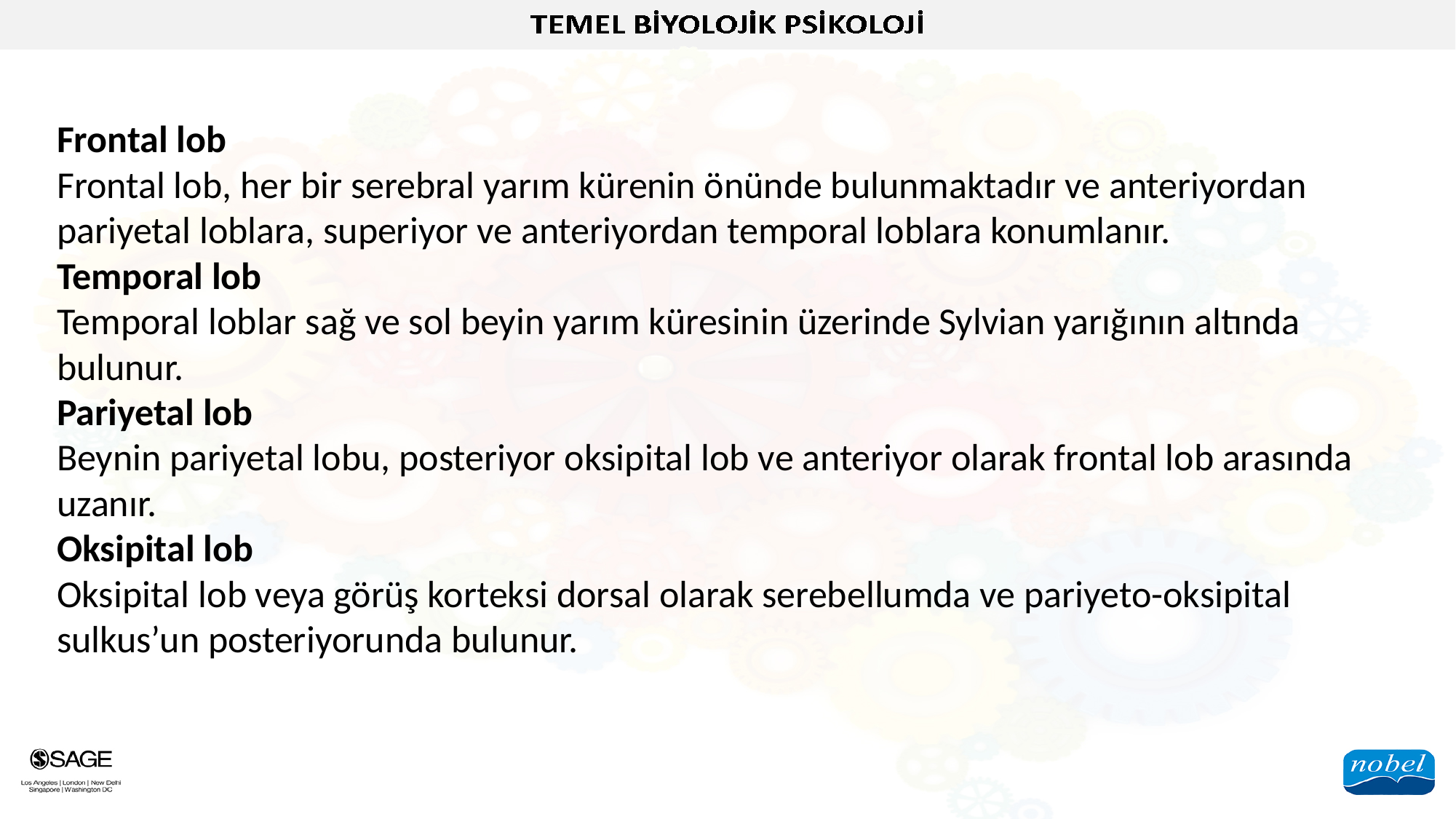

Frontal lob
Frontal lob, her bir serebral yarım kürenin önünde bulunmaktadır ve anteriyordan pariyetal loblara, superiyor ve anteriyordan temporal loblara konumlanır.
Temporal lob
Temporal loblar sağ ve sol beyin yarım küresinin üzerinde Sylvian yarığının altında bulunur.
Pariyetal lob
Beynin pariyetal lobu, posteriyor oksipital lob ve anteriyor olarak frontal lob arasında uzanır.
Oksipital lob
Oksipital lob veya görüş korteksi dorsal olarak serebellumda ve pariyeto-oksipital sulkus’un posteriyorunda bulunur.